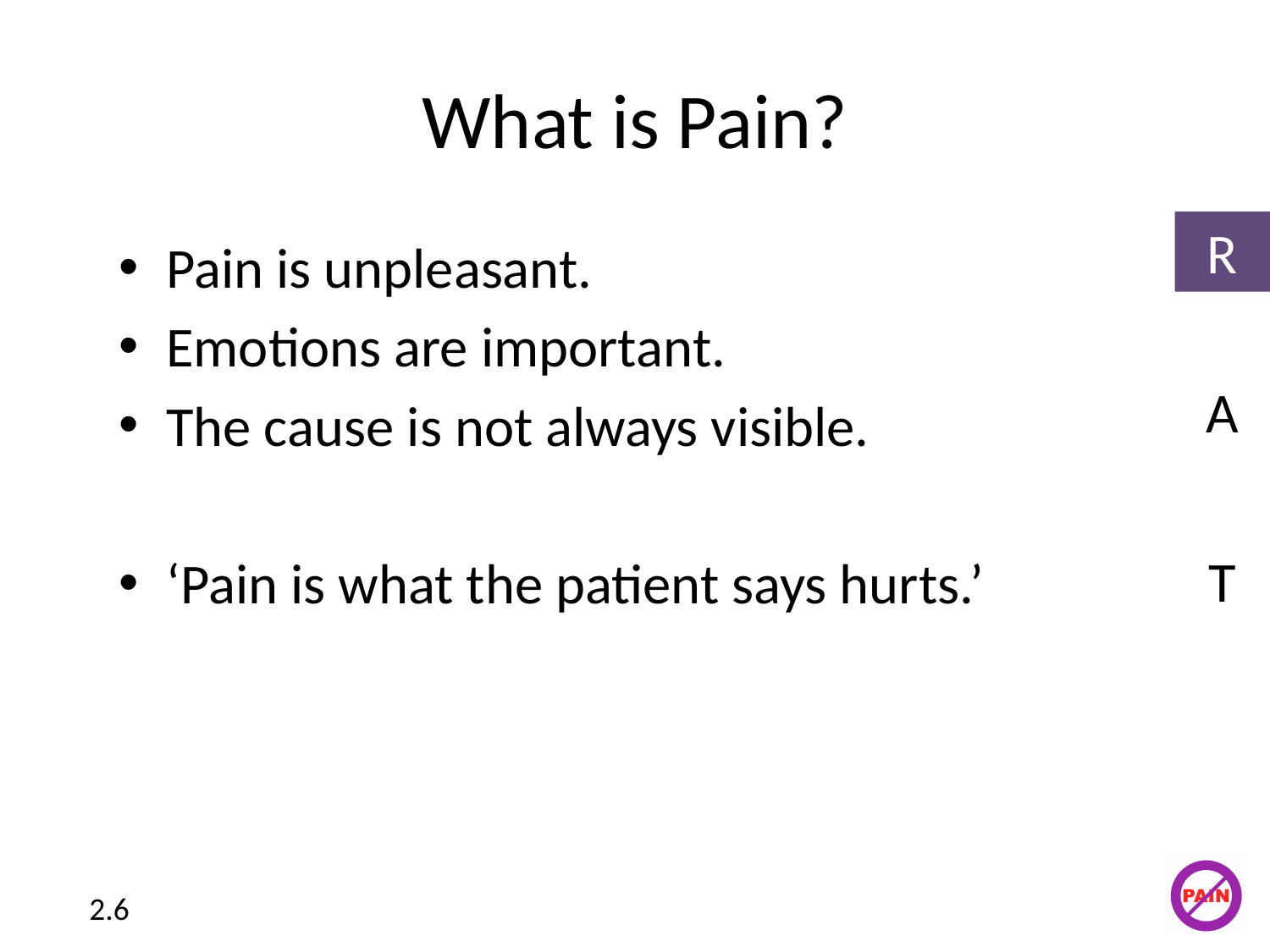

# What is Pain?
R
Pain is unpleasant.
Emotions are important.
The cause is not always visible.

‘Pain is what the patient says hurts.’

A
T
2.6